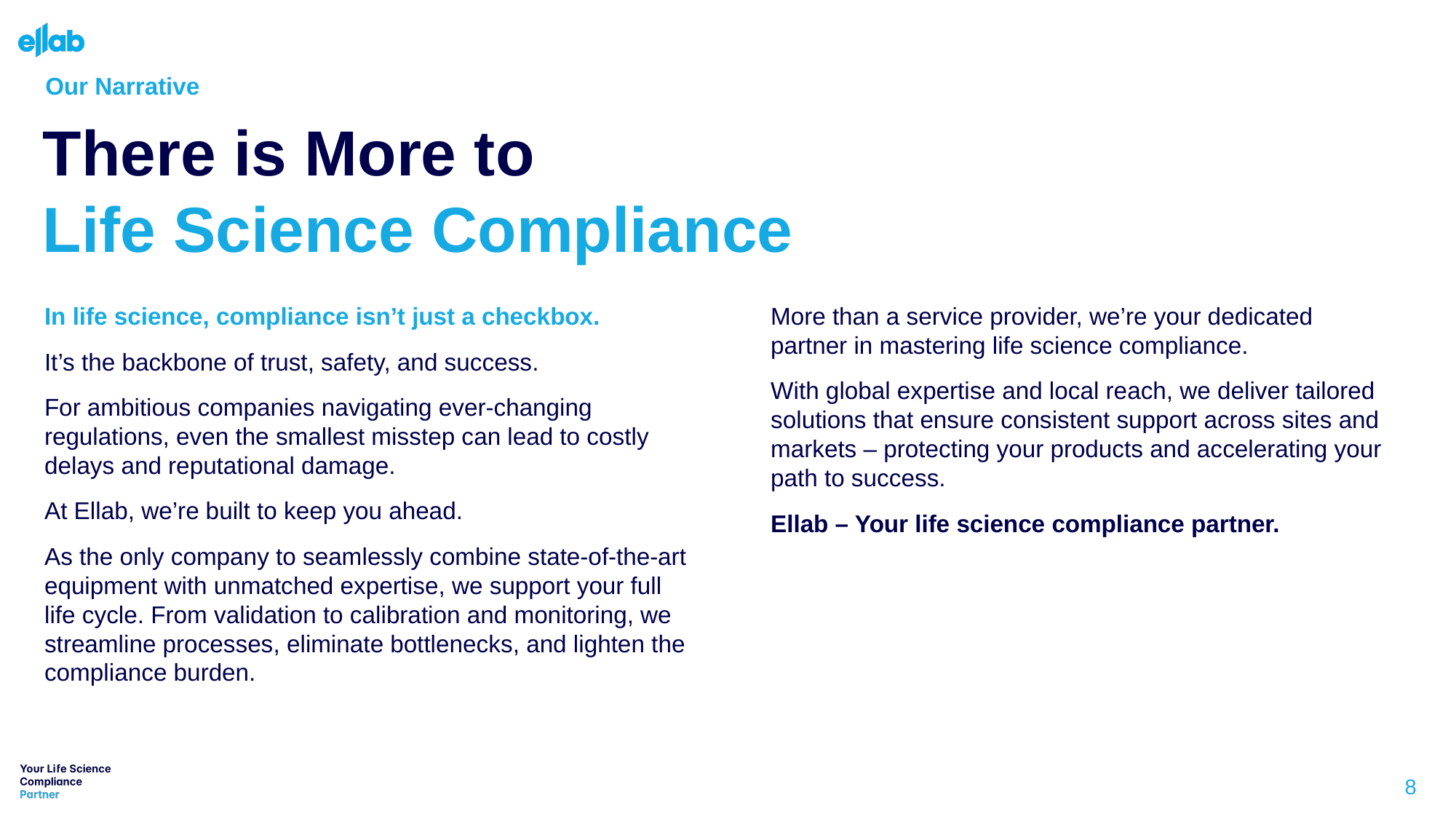

Our Narrative
# There is More to Life Science Compliance
In life science, compliance isn’t just a checkbox.
It’s the backbone of trust, safety, and success.
For ambitious companies navigating ever-changing regulations, even the smallest misstep can lead to costly delays and reputational damage.
At Ellab, we’re built to keep you ahead.
As the only company to seamlessly combine state-of-the-art equipment with unmatched expertise, we support your full life cycle. From validation to calibration and monitoring, we streamline processes, eliminate bottlenecks, and lighten the compliance burden.

More than a service provider, we’re your dedicated partner in mastering life science compliance.
With global expertise and local reach, we deliver tailored solutions that ensure consistent support across sites and markets – protecting your products and accelerating your path to success.
Ellab – Your life science compliance partner.